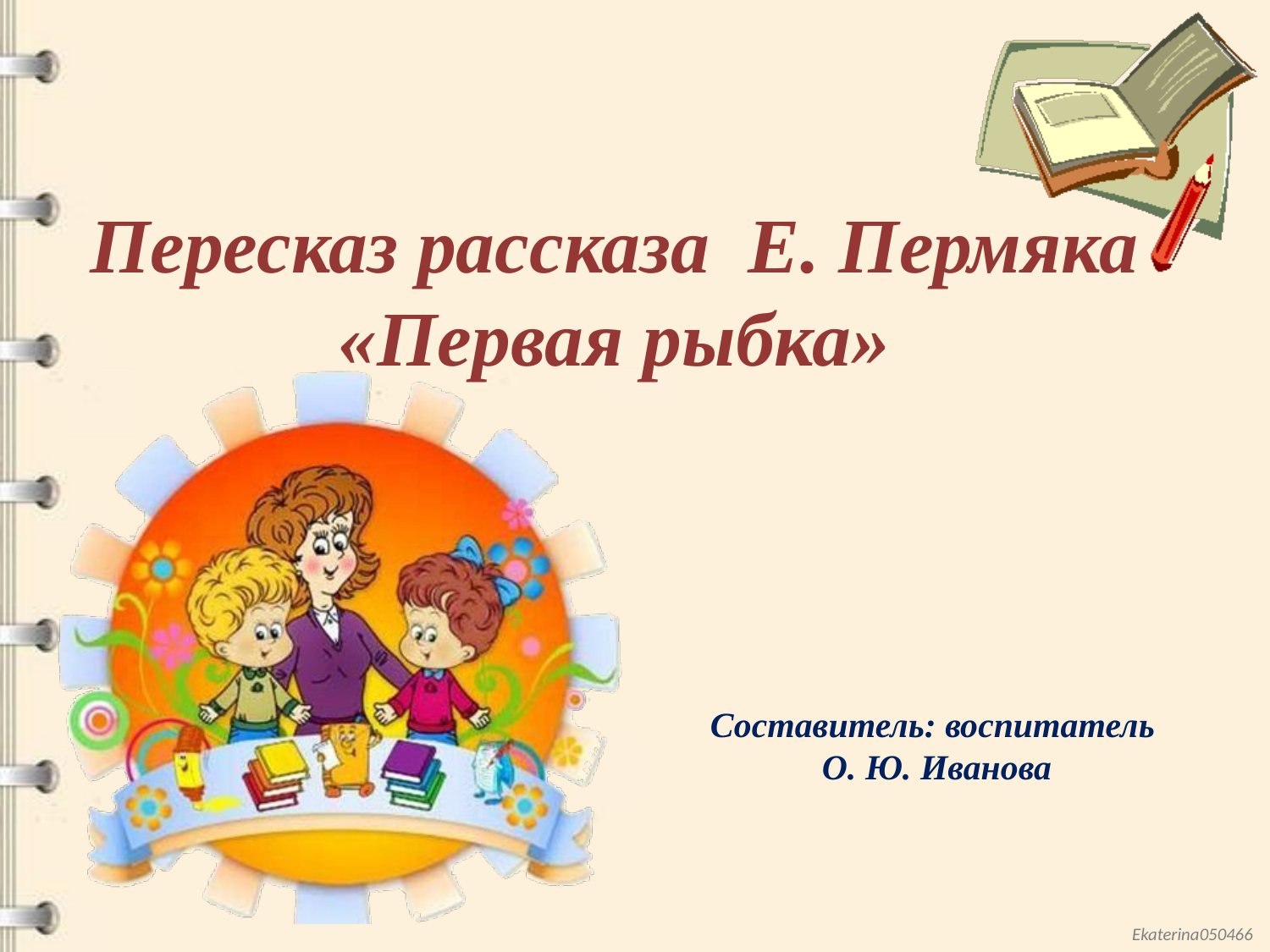

# Пересказ рассказа  Е. Пермяка «Первая рыбка»
Составитель: воспитатель
 О. Ю. Иванова